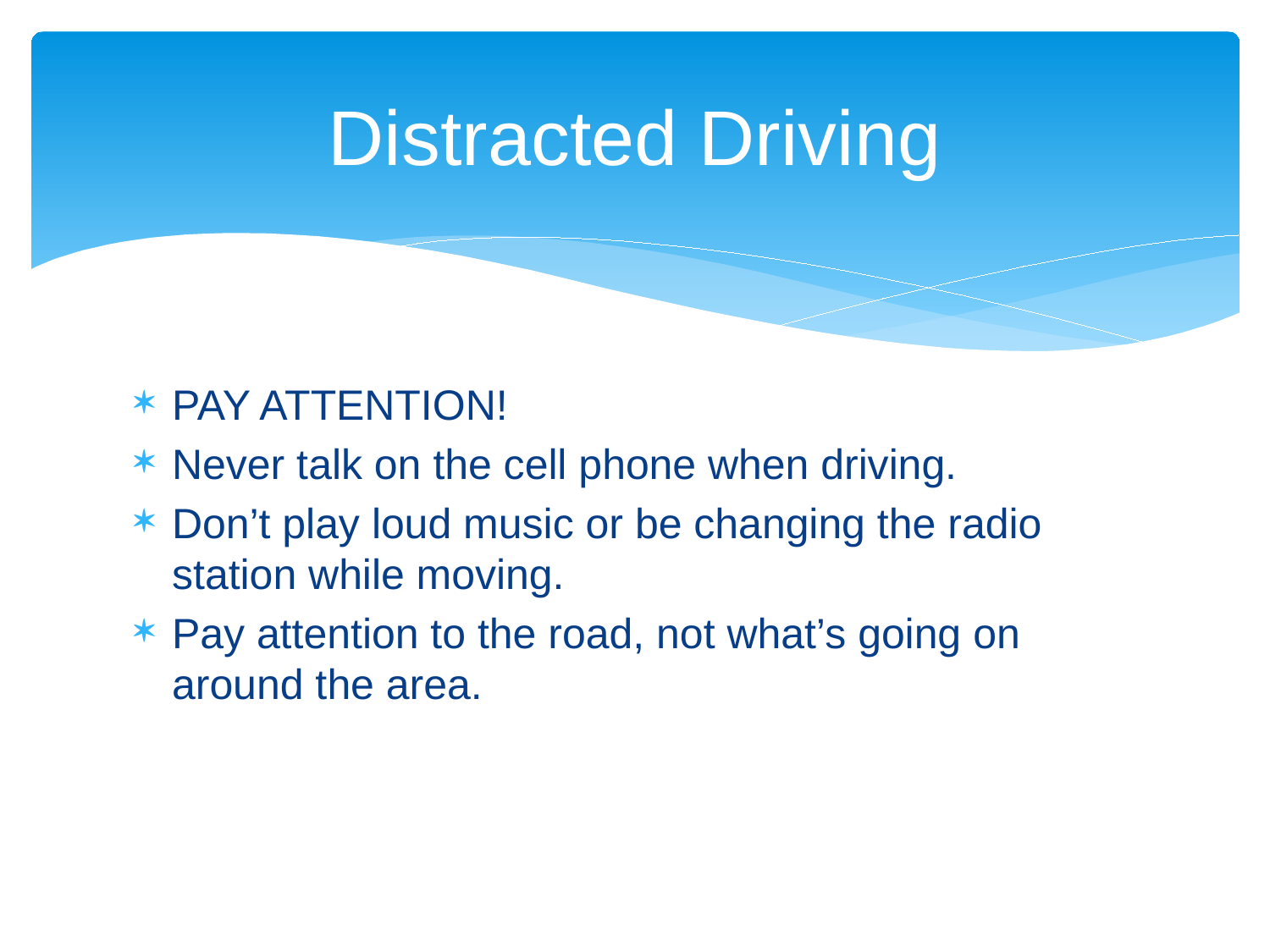

# Distracted Driving
PAY ATTENTION!
Never talk on the cell phone when driving.
Don’t play loud music or be changing the radio station while moving.
Pay attention to the road, not what’s going on around the area.